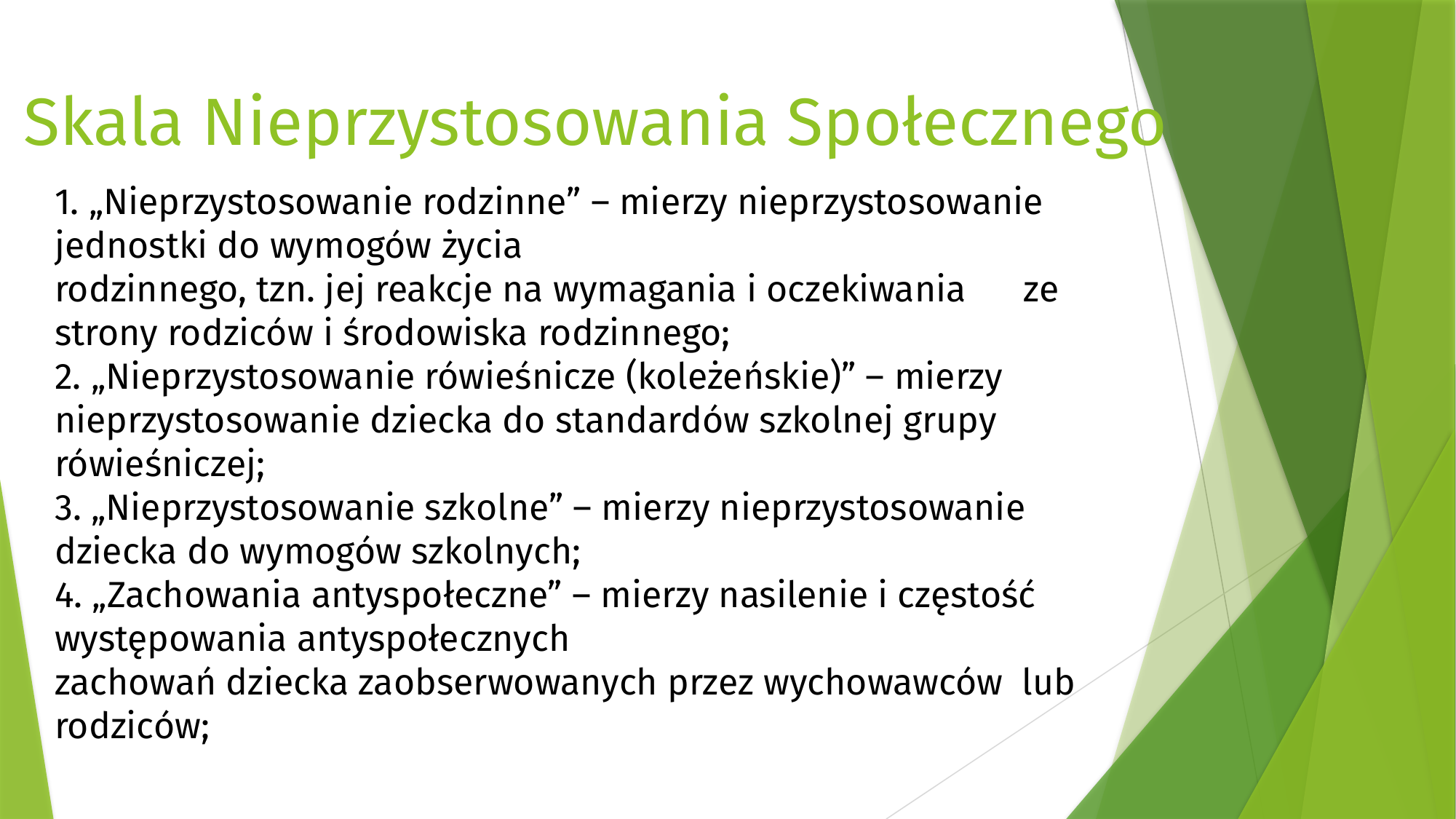

# Skala Nieprzystosowania Społecznego
1. „Nieprzystosowanie rodzinne” – mierzy nieprzystosowanie jednostki do wymogów życia
rodzinnego, tzn. jej reakcje na wymagania i oczekiwania      ze strony rodziców i środowiska rodzinnego;
2. „Nieprzystosowanie rówieśnicze (koleżeńskie)” – mierzy nieprzystosowanie dziecka do standardów szkolnej grupy rówieśniczej;
3. „Nieprzystosowanie szkolne” – mierzy nieprzystosowanie dziecka do wymogów szkolnych;
4. „Zachowania antyspołeczne” – mierzy nasilenie i częstość występowania antyspołecznych
zachowań dziecka zaobserwowanych przez wychowawców  lub rodziców;